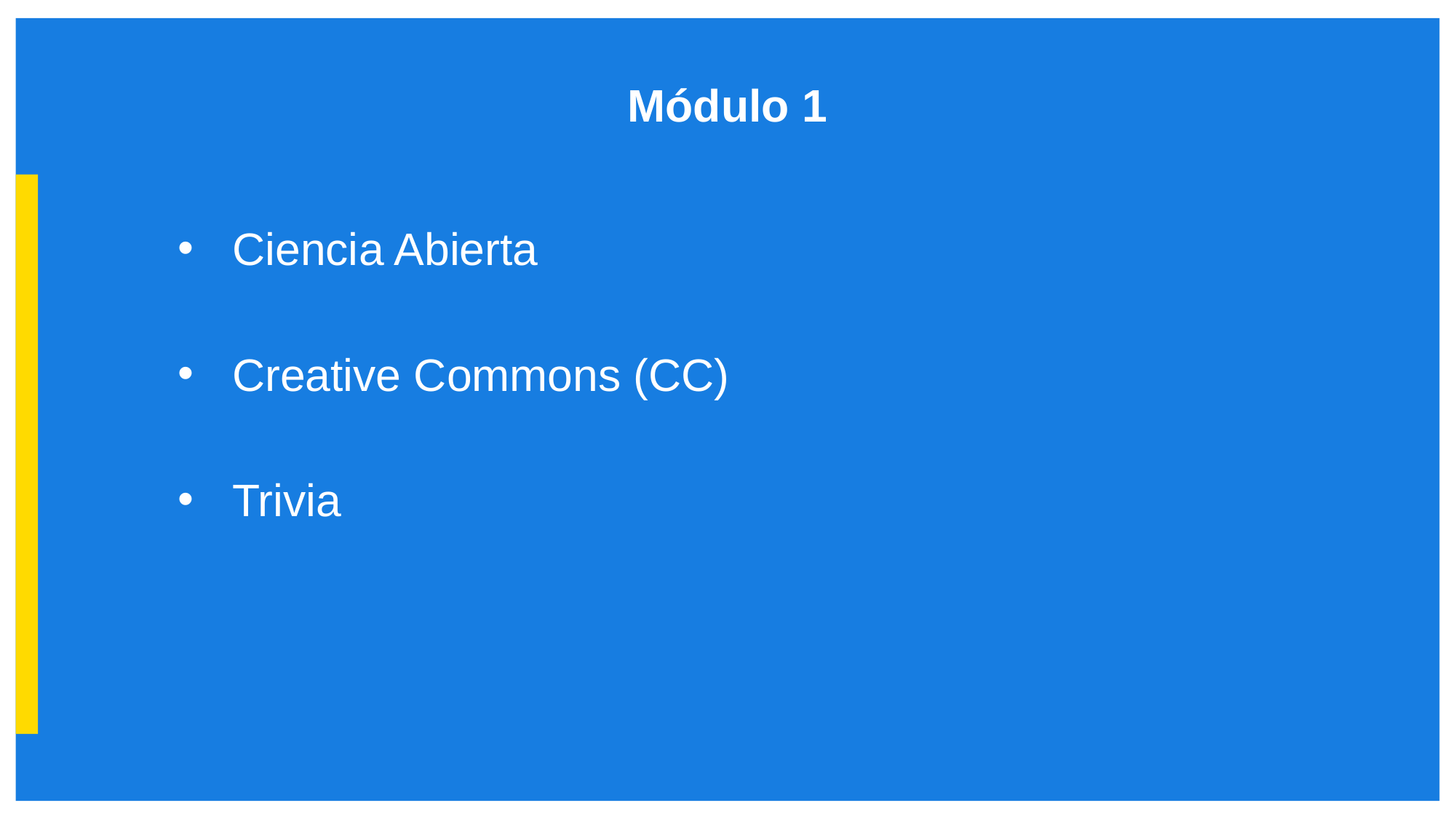

Módulo 1

Ciencia Abierta

Creative Commons (CC)

Trivia

#